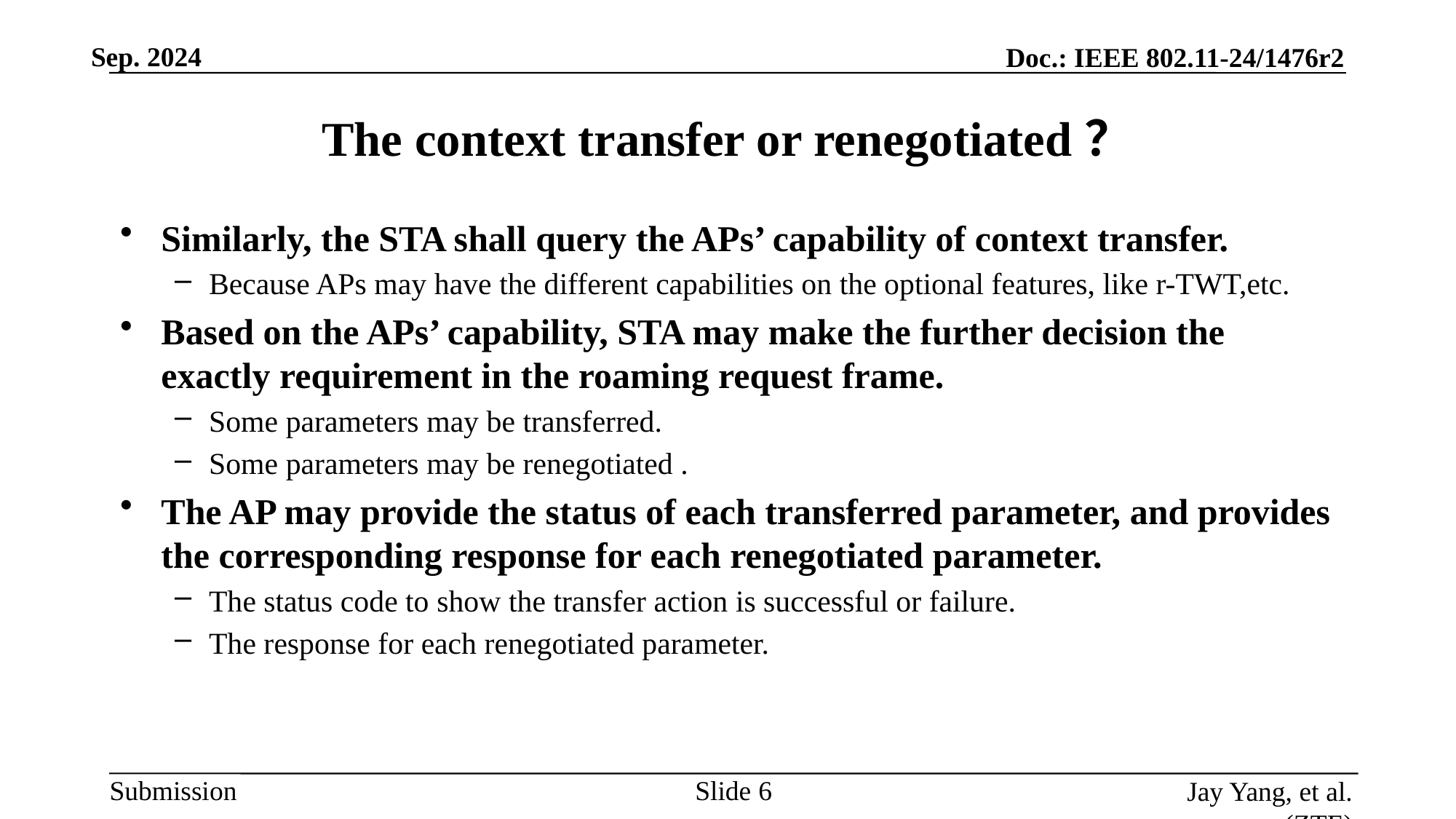

# The context transfer or renegotiated？
Similarly, the STA shall query the APs’ capability of context transfer.
Because APs may have the different capabilities on the optional features, like r-TWT,etc.
Based on the APs’ capability, STA may make the further decision the exactly requirement in the roaming request frame.
Some parameters may be transferred.
Some parameters may be renegotiated .
The AP may provide the status of each transferred parameter, and provides the corresponding response for each renegotiated parameter.
The status code to show the transfer action is successful or failure.
The response for each renegotiated parameter.
Slide 6
Jay Yang, et al. (ZTE)